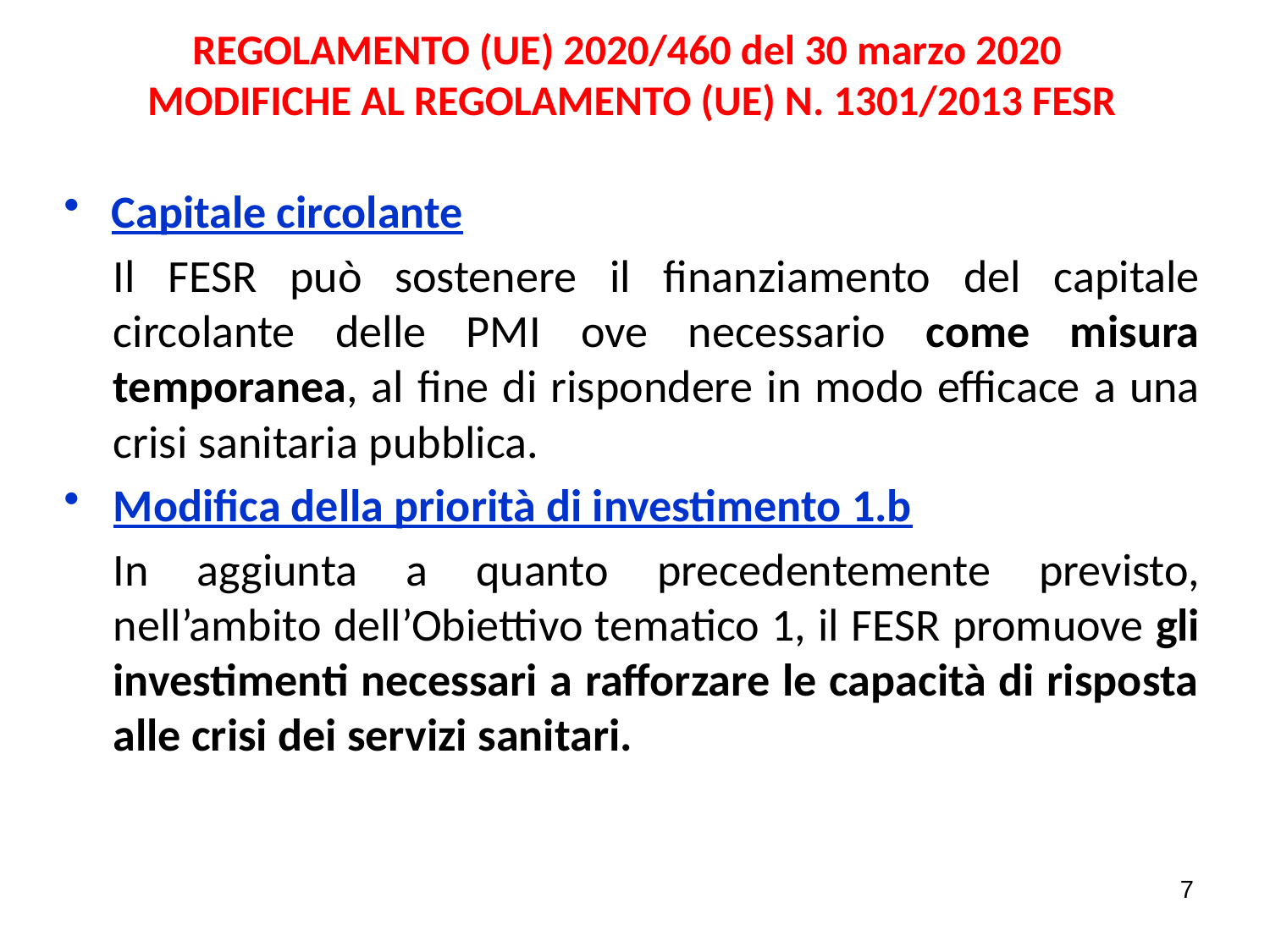

# REGOLAMENTO (UE) 2020/460 del 30 marzo 2020 MODIFICHE AL REGOLAMENTO (UE) N. 1301/2013 FESR
Capitale circolante
Il FESR può sostenere il finanziamento del capitale circolante delle PMI ove necessario come misura temporanea, al fine di rispondere in modo efficace a una crisi sanitaria pubblica.
Modifica della priorità di investimento 1.b
In aggiunta a quanto precedentemente previsto, nell’ambito dell’Obiettivo tematico 1, il FESR promuove gli investimenti necessari a rafforzare le capacità di risposta alle crisi dei servizi sanitari.
7